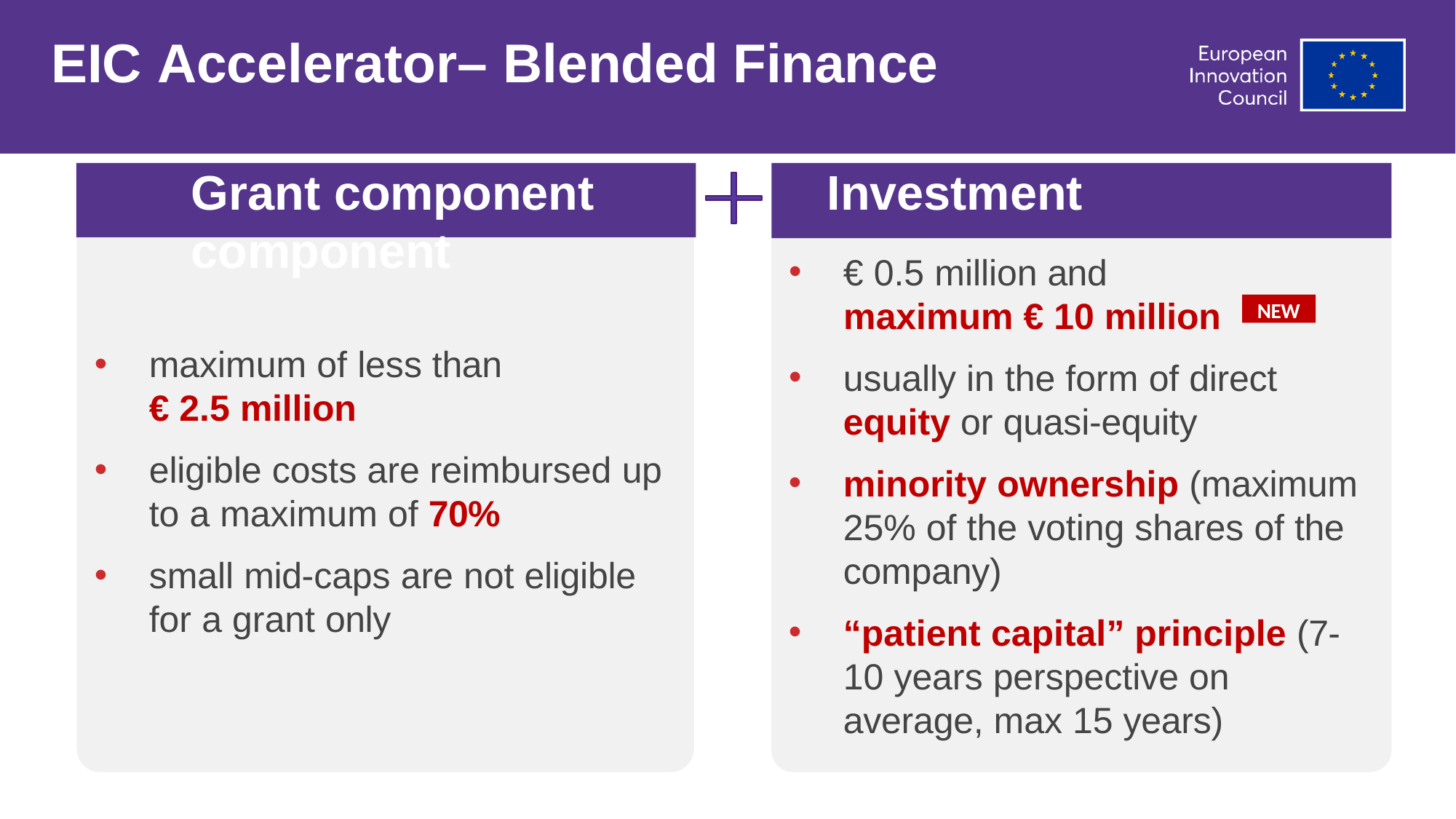

# EIC Accelerator– Blended Finance
Grant component	Investment component

€ 0.5 million and
maximum € 10 million
NEW
maximum of less than
€ 2.5 million
eligible costs are reimbursed up
to a maximum of 70%
small mid-caps are not eligible for a grant only
usually in the form of direct
equity or quasi-equity
minority ownership (maximum 25% of the voting shares of the company)
“patient capital” principle (7- 10 years perspective on average, max 15 years)